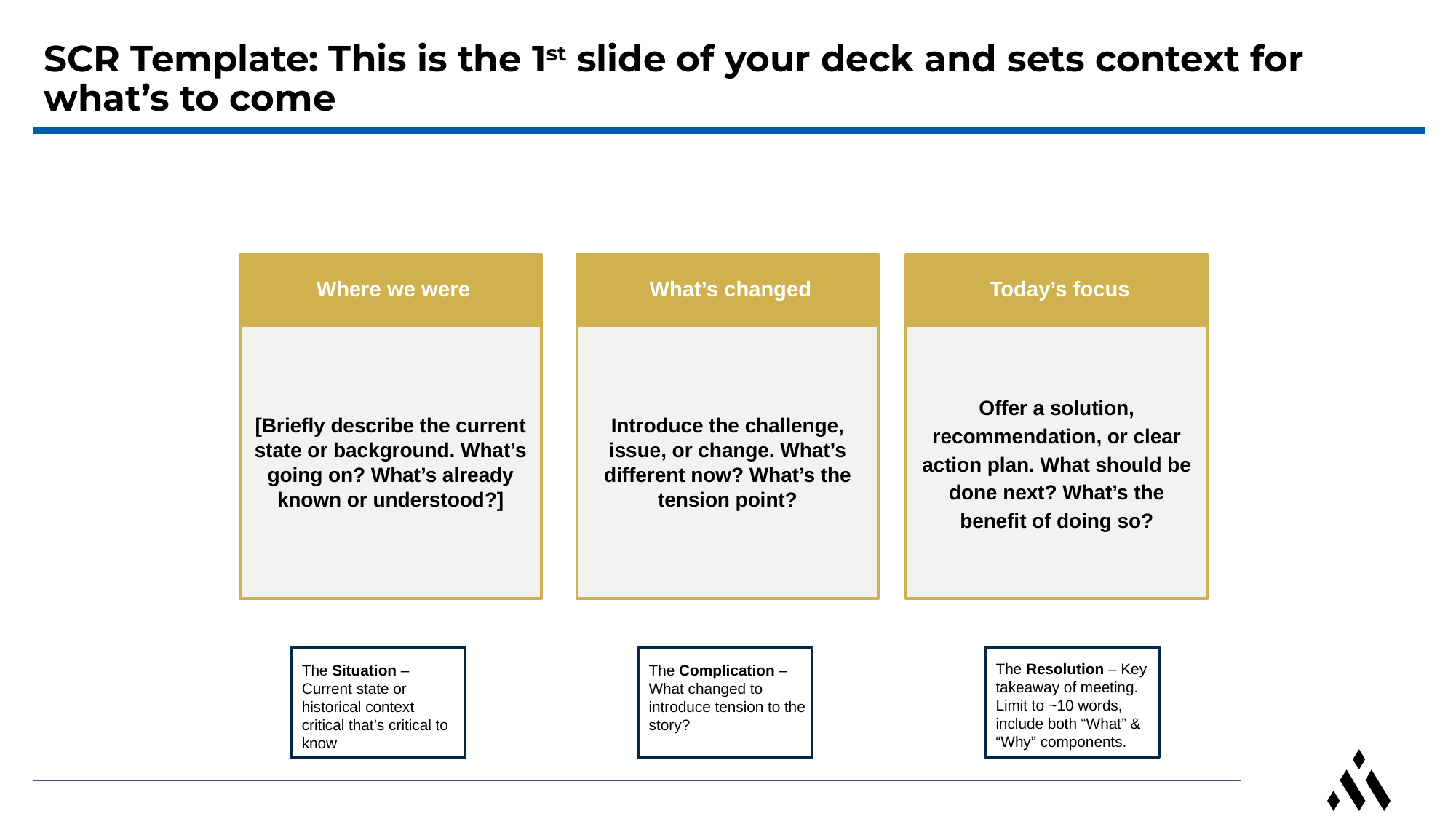

# SCR Template: This is the 1st slide of your deck and sets context for what’s to come
Today’s focus
What’s changed
Where we were
[Briefly describe the current state or background. What’s going on? What’s already known or understood?]
Introduce the challenge, issue, or change. What’s different now? What’s the tension point?
Offer a solution, recommendation, or clear action plan. What should be done next? What’s the benefit of doing so?

The Resolution – Key takeaway of meeting. Limit to ~10 words, include both “What” & “Why” components.
The Complication – What changed to introduce tension to the story?
The Situation – Current state or historical context critical that’s critical to know